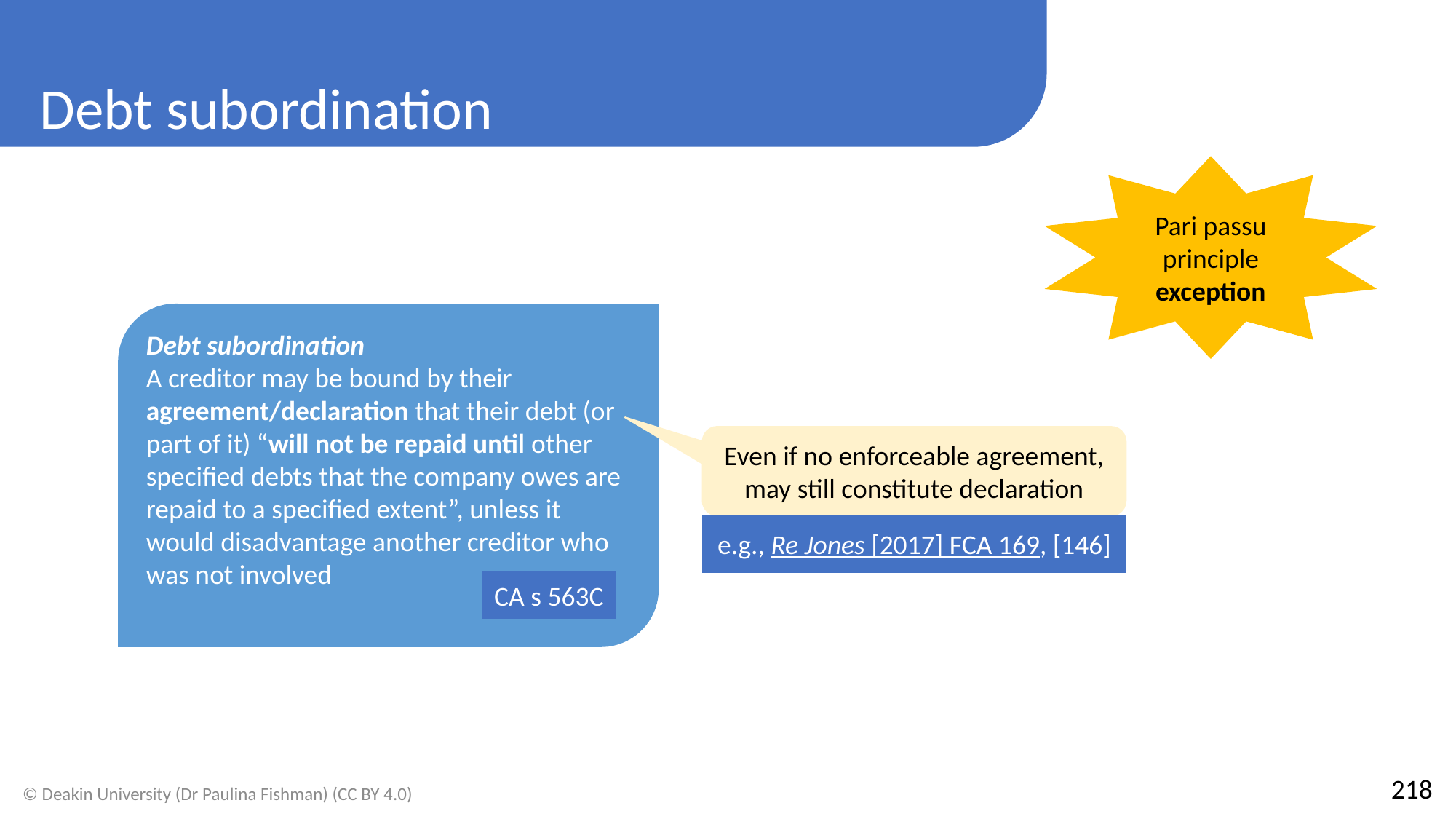

Debt subordination
Pari passu principle exception
Debt subordination
A creditor may be bound by their agreement/declaration that their debt (or part of it) “will not be repaid until other specified debts that the company owes are repaid to a specified extent”, unless it would disadvantage another creditor who was not involved

Even if no enforceable agreement, may still constitute declaration
e.g., Re Jones [2017] FCA 169, [146]
CA s 563C
218
© Deakin University (Dr Paulina Fishman) (CC BY 4.0)